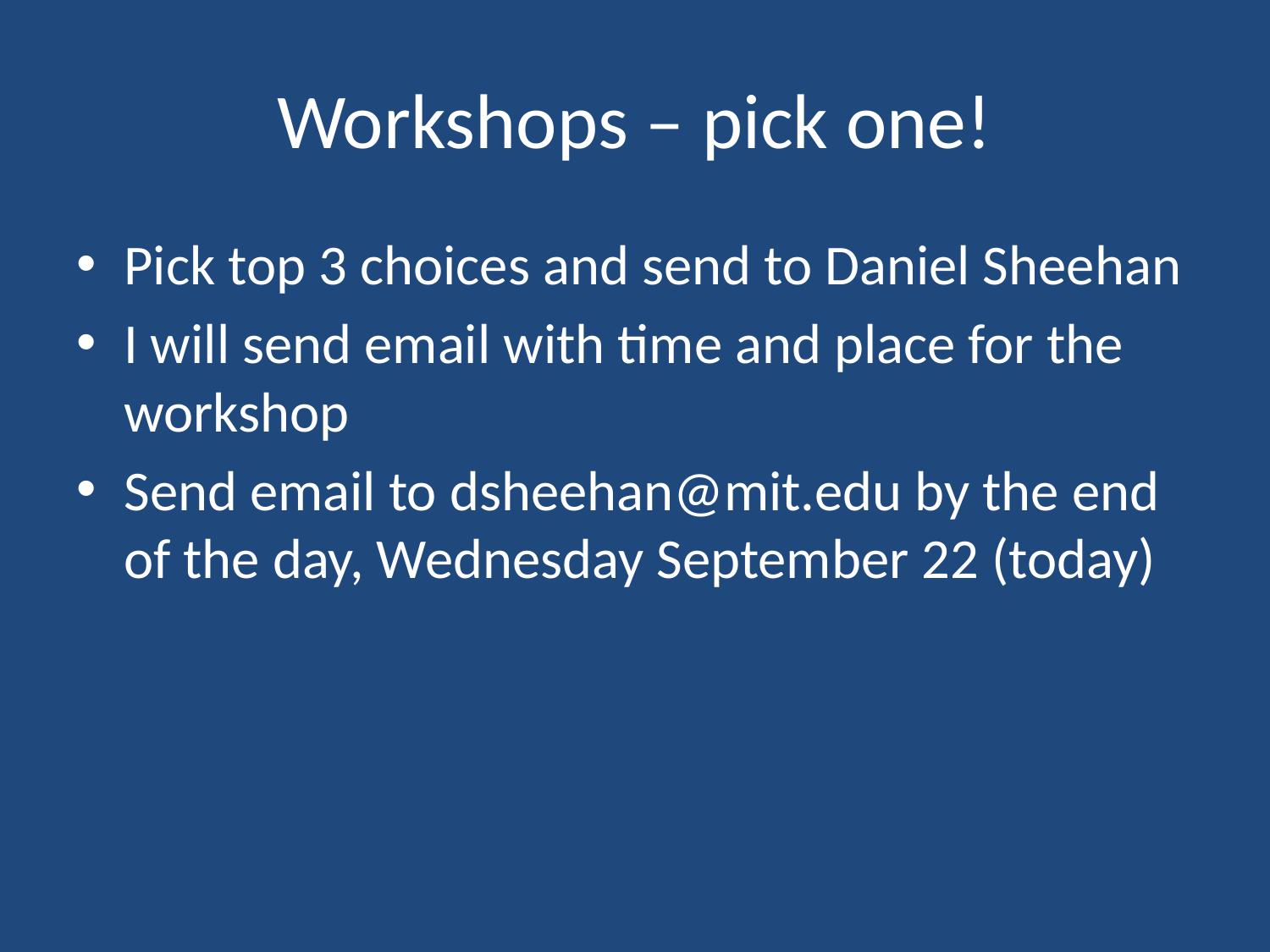

# Workshops – pick one!
Pick top 3 choices and send to Daniel Sheehan
I will send email with time and place for the workshop
Send email to dsheehan@mit.edu by the end of the day, Wednesday September 22 (today)